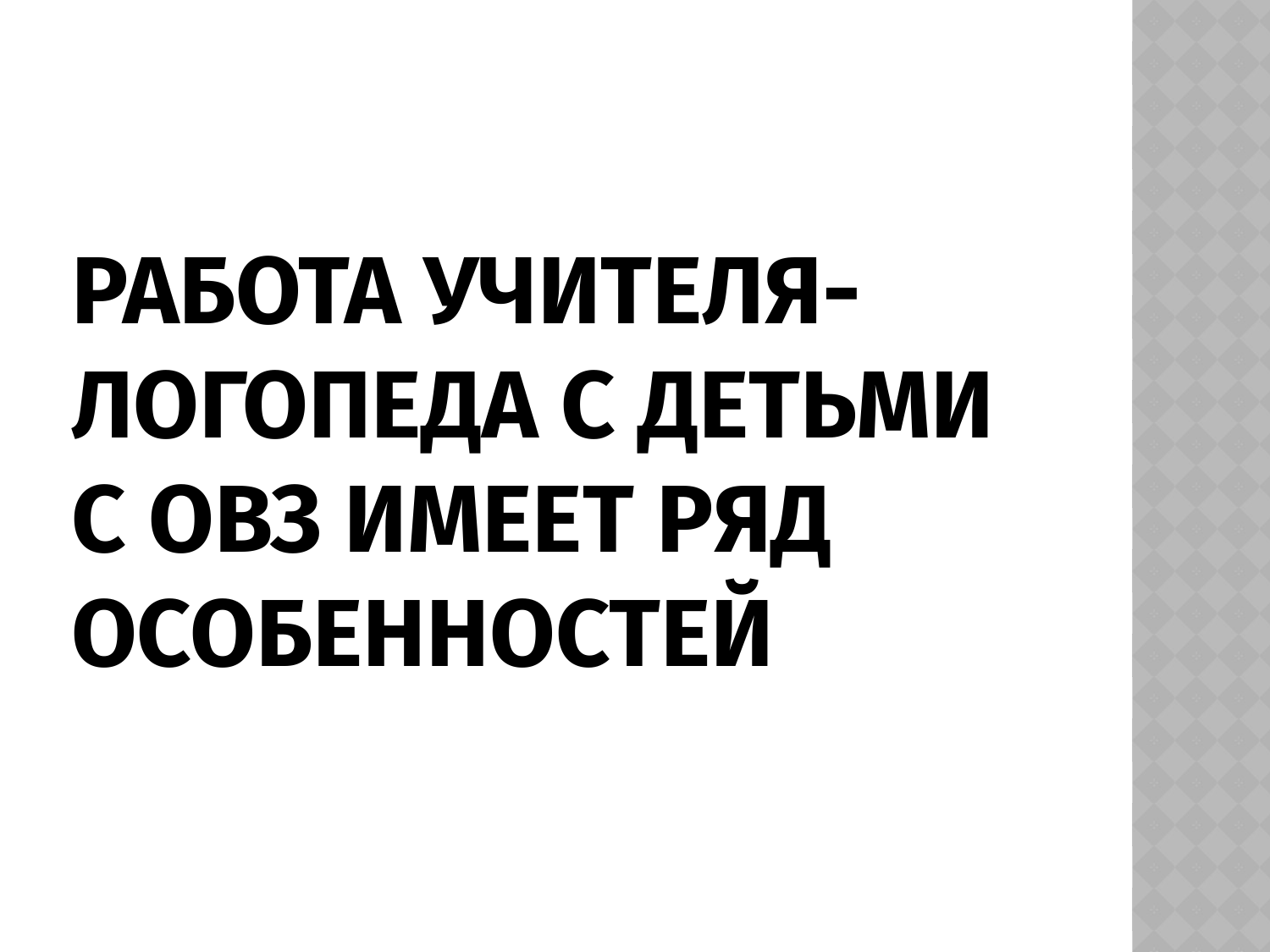

# Работа учителя-логопеда с детьми с овз имеет ряд особенностей